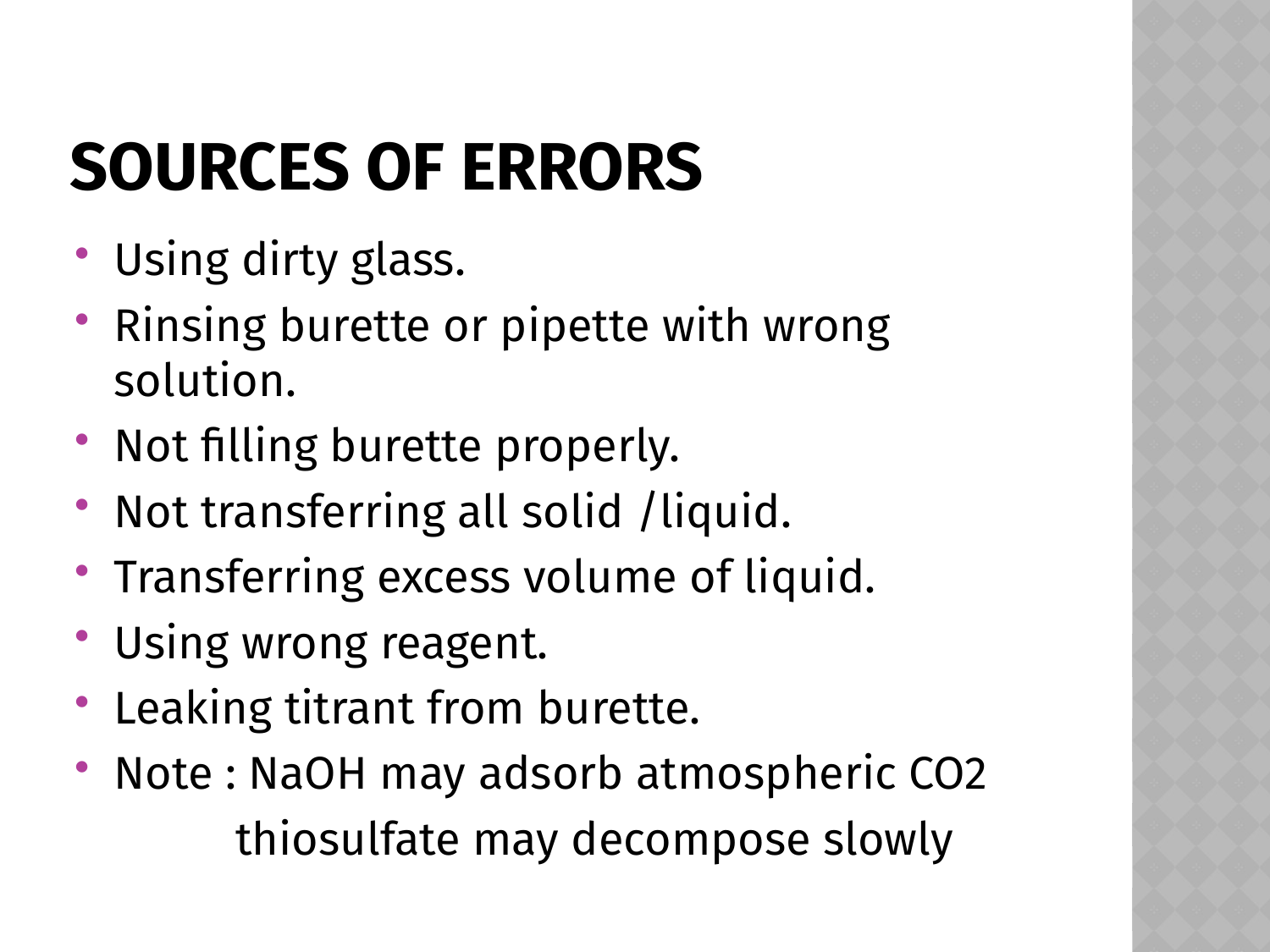

# Sources of errors
Using dirty glass.
Rinsing burette or pipette with wrong solution.
Not filling burette properly.
Not transferring all solid /liquid.
Transferring excess volume of liquid.
Using wrong reagent.
Leaking titrant from burette.
Note : NaOH may adsorb atmospheric CO2
             thiosulfate may decompose slowly